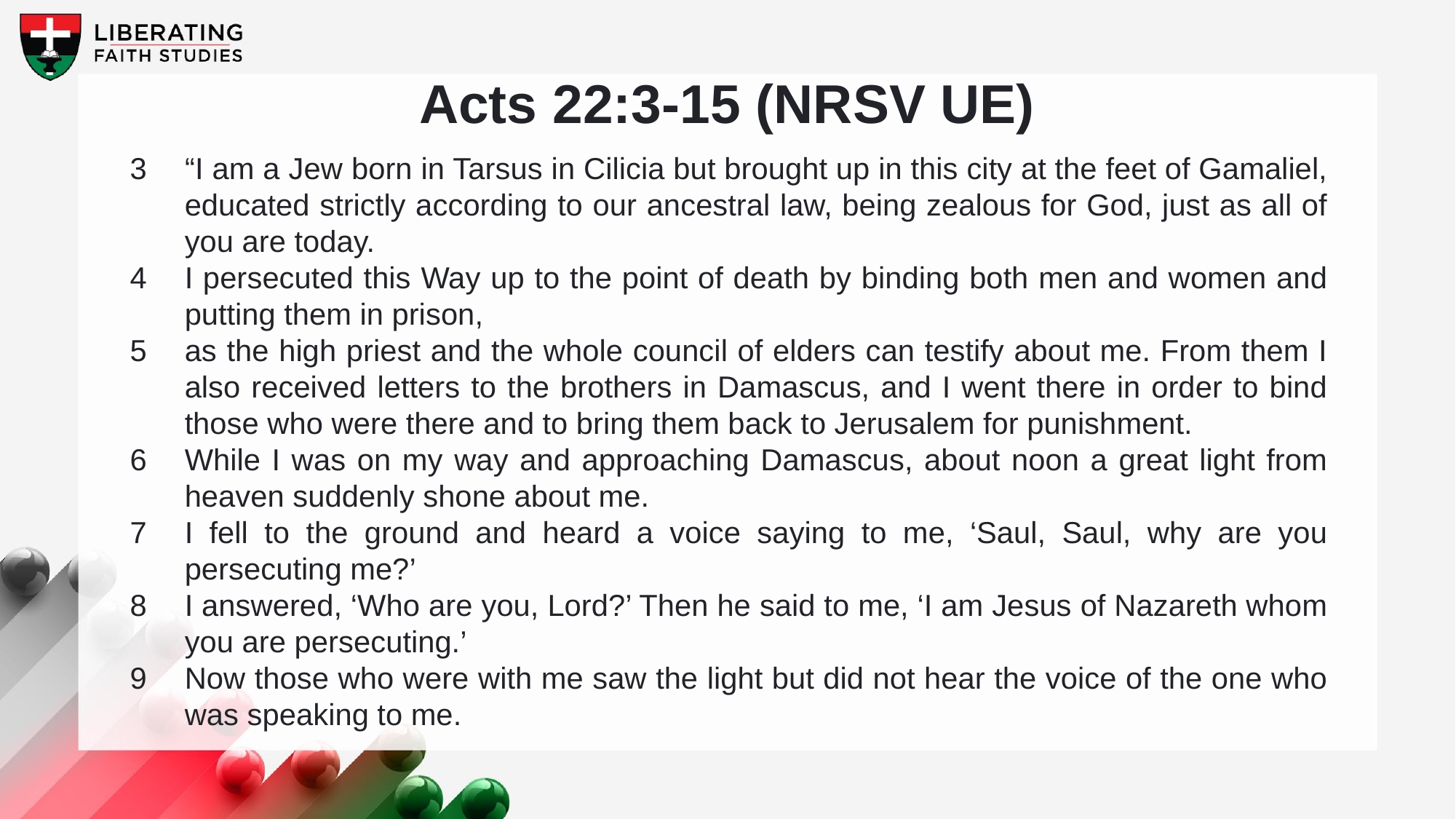

Acts 22:3-15 (NRSV UE)
3 	“I am a Jew born in Tarsus in Cilicia but brought up in this city at the feet of Gamaliel, educated strictly according to our ancestral law, being zealous for God, just as all of you are today.
4	I persecuted this Way up to the point of death by binding both men and women and putting them in prison,
5	as the high priest and the whole council of elders can testify about me. From them I also received letters to the brothers in Damascus, and I went there in order to bind those who were there and to bring them back to Jerusalem for punishment.
6	While I was on my way and approaching Damascus, about noon a great light from heaven suddenly shone about me.
7	I fell to the ground and heard a voice saying to me, ‘Saul, Saul, why are you persecuting me?’
8	I answered, ‘Who are you, Lord?’ Then he said to me, ‘I am Jesus of Nazareth whom you are persecuting.’
9	Now those who were with me saw the light but did not hear the voice of the one who was speaking to me.